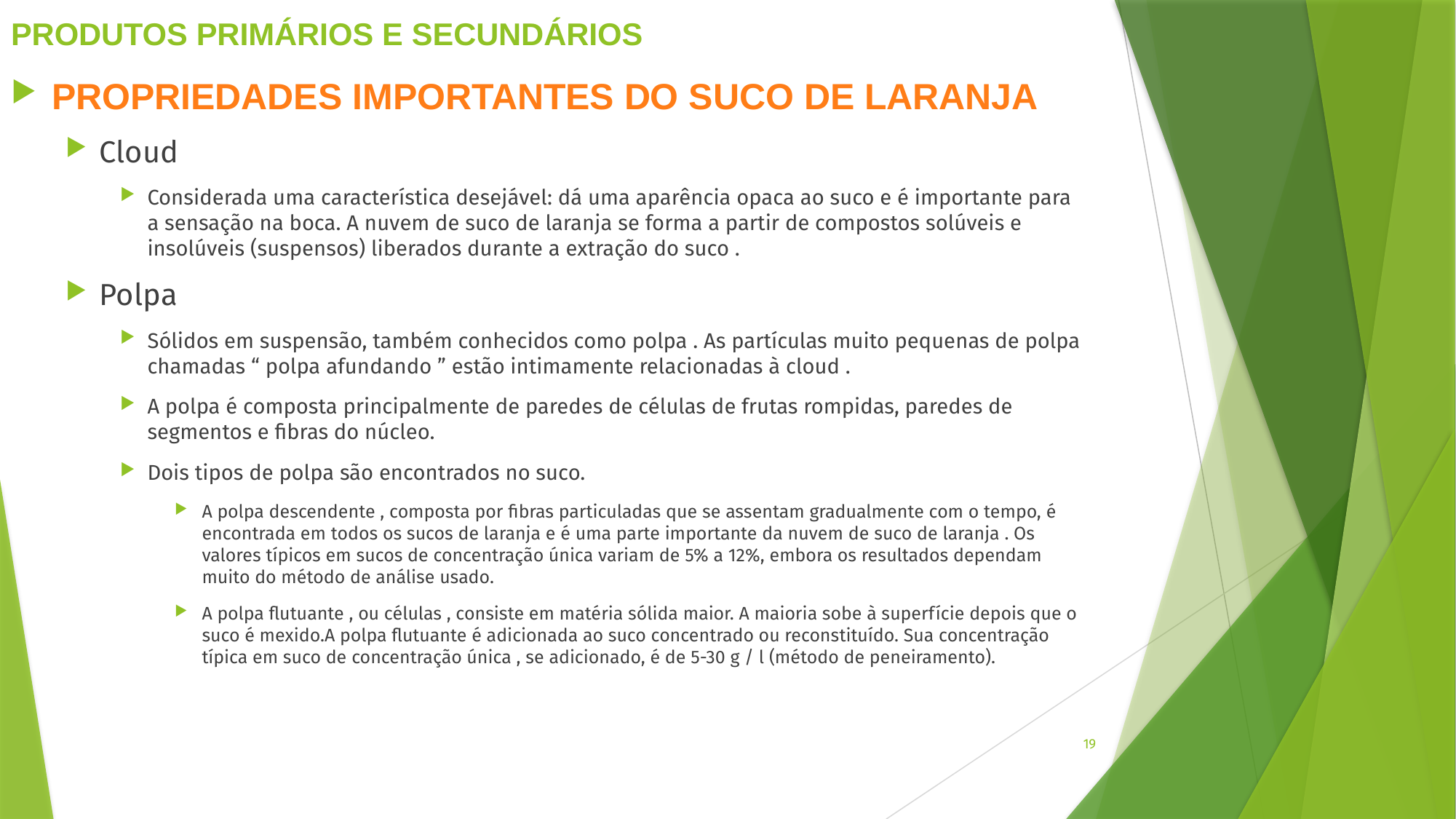

# PRODUTOS PRIMÁRIOS E SECUNDÁRIOS
PROPRIEDADES IMPORTANTES DO SUCO DE LARANJA
Cloud
Considerada uma característica desejável: dá uma aparência opaca ao suco e é importante para a sensação na boca. A nuvem de suco de laranja se forma a partir de compostos solúveis e insolúveis (suspensos) liberados durante a extração do suco .
Polpa
Sólidos em suspensão, também conhecidos como polpa . As partículas muito pequenas de polpa chamadas “ polpa afundando ” estão intimamente relacionadas à cloud .
A polpa é composta principalmente de paredes de células de frutas rompidas, paredes de segmentos e fibras do núcleo.
Dois tipos de polpa são encontrados no suco.
A polpa descendente , composta por fibras particuladas que se assentam gradualmente com o tempo, é encontrada em todos os sucos de laranja e é uma parte importante da nuvem de suco de laranja . Os valores típicos em sucos de concentração única variam de 5% a 12%, embora os resultados dependam muito do método de análise usado.
A polpa flutuante , ou células , consiste em matéria sólida maior. A maioria sobe à superfície depois que o suco é mexido.A polpa flutuante é adicionada ao suco concentrado ou reconstituído. Sua concentração típica em suco de concentração única , se adicionado, é de 5-30 g / l (método de peneiramento).
19